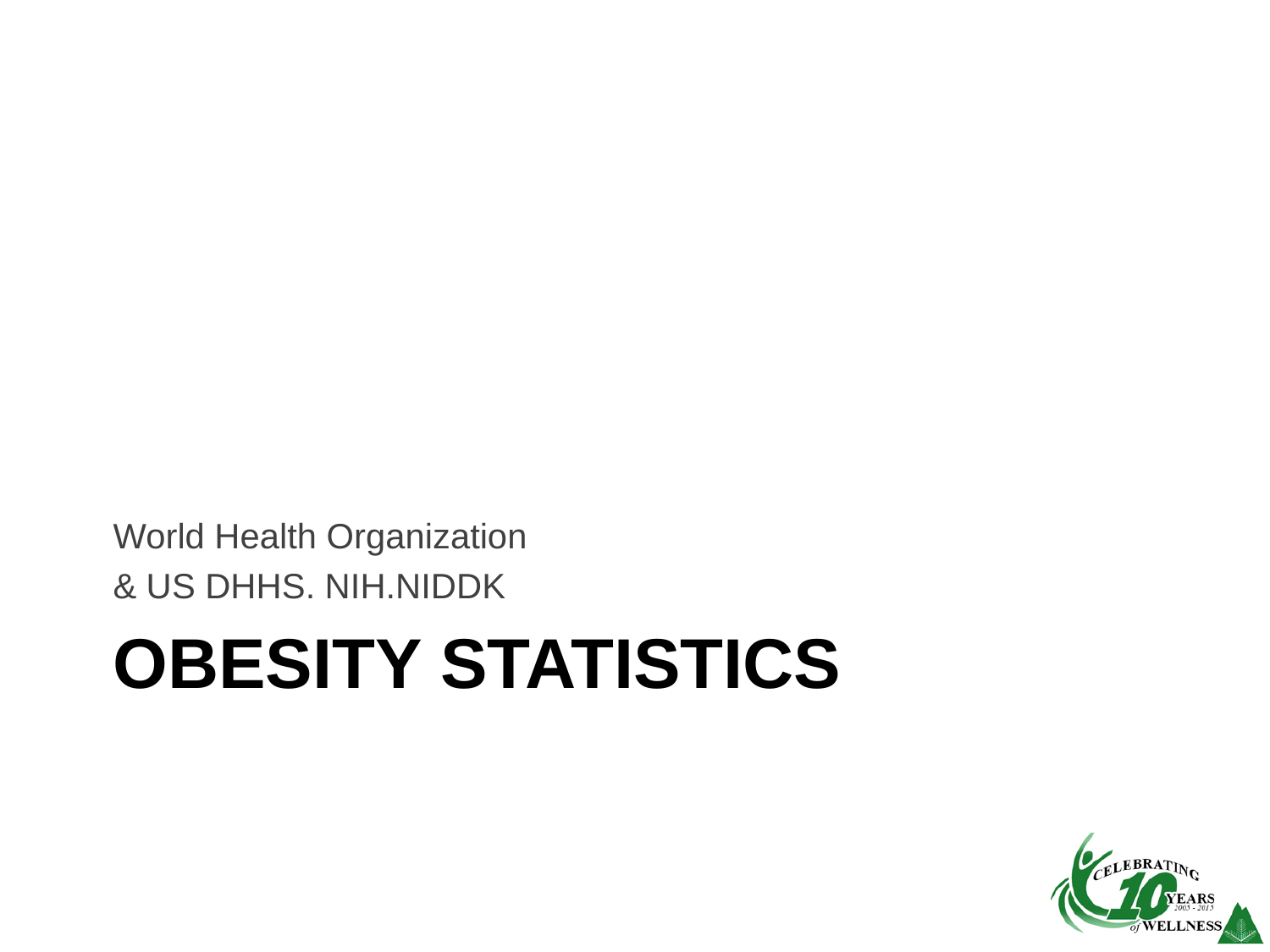

World Health Organization
& US DHHS. NIH.NIDDK
# Obesity Statistics